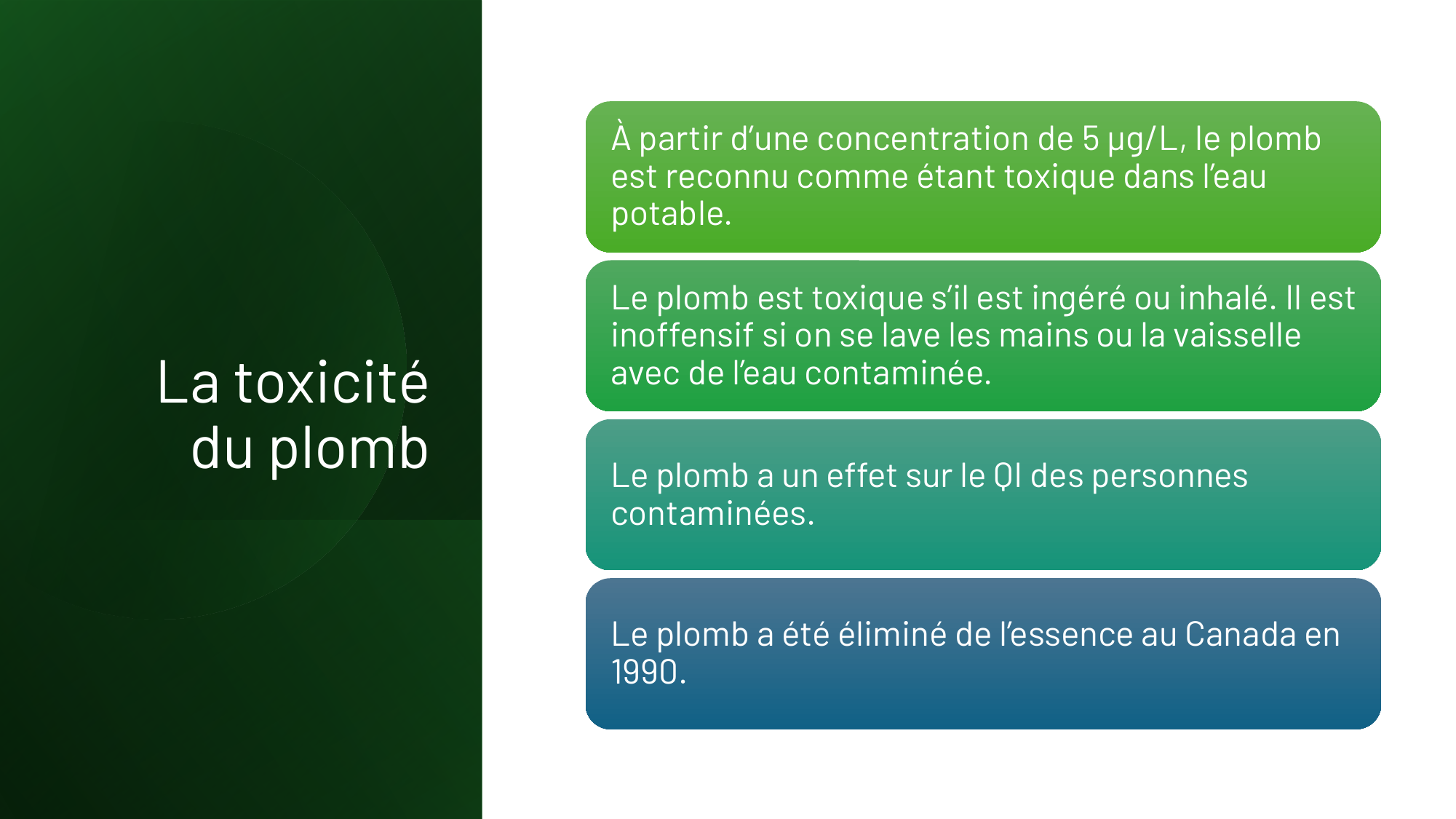

À partir d’une concentration de 5 μg/L, le plomb est reconnu comme étant toxique dans l’eau potable.
Le plomb est toxique s’il est ingéré ou inhalé. Il est inoffensif si on se lave les mains ou la vaisselle avec de l’eau contaminée.
Le plomb a un effet sur le QI des personnes contaminées.
Le plomb a été éliminé de l’essence au Canada en 1990.

# La toxicité du plomb